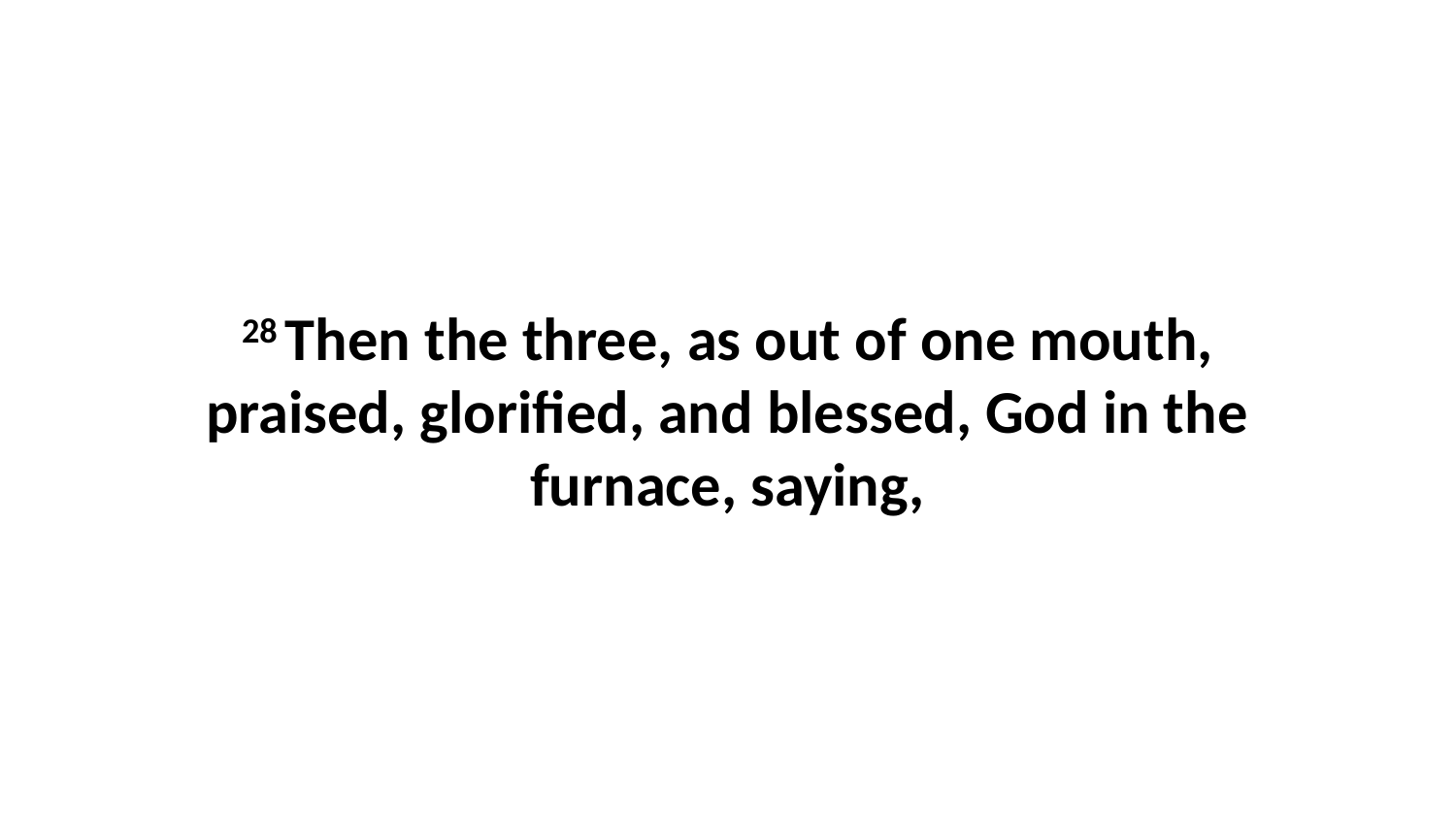

28 Then the three, as out of one mouth, praised, glorified, and blessed, God in the furnace, saying,